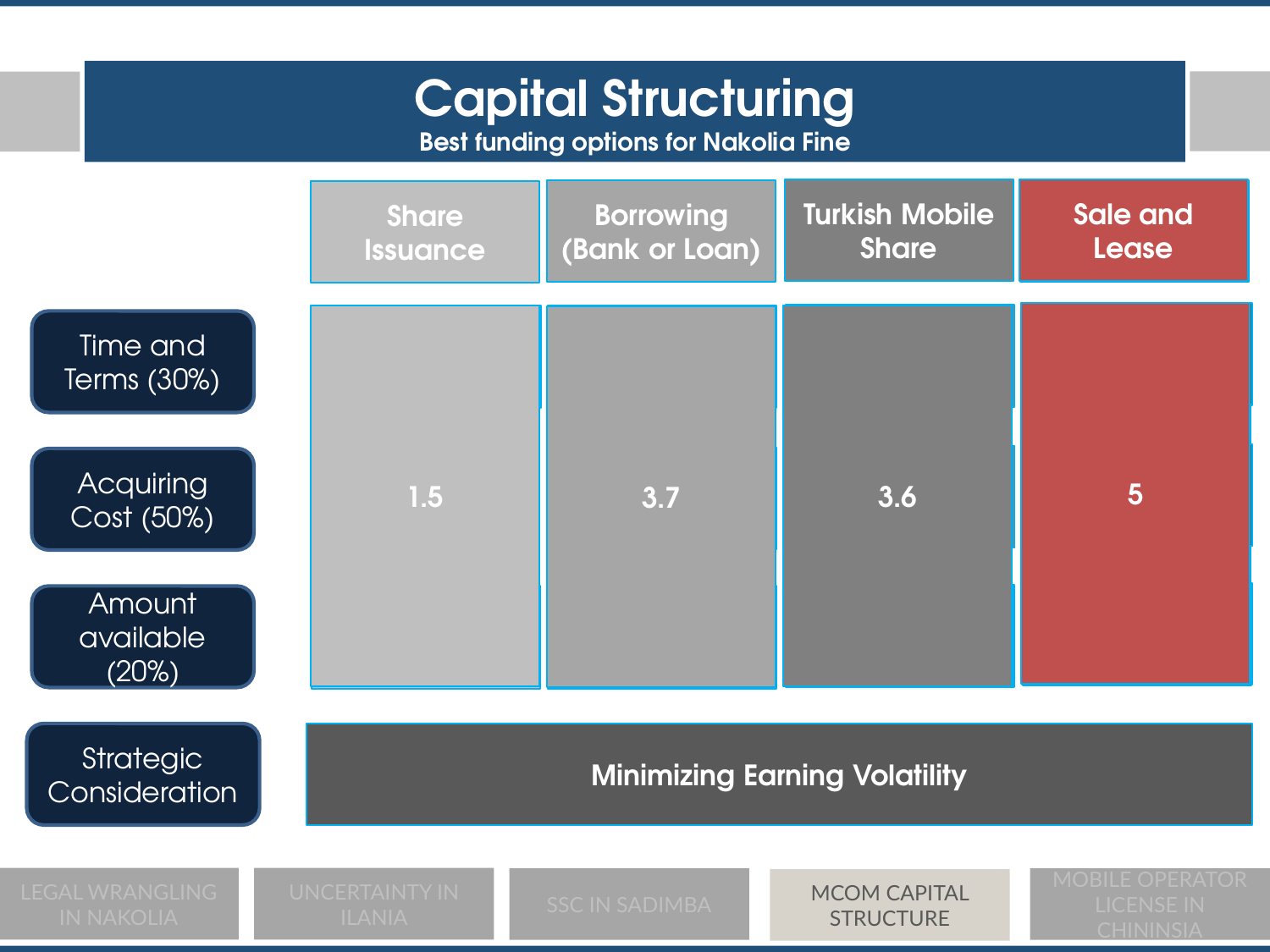

Capital Structuring
Best funding options for Nakolia Fine

Turkish Mobile Share
Sale and Lease
Borrowing (Bank or Loan)
Sale and Lease
Share Issuance
5
5
5
5
2
1.5
3.6
2
1
4
1
3.7
4
Time and Terms (30%)
5
5
4
4
3
3
Acquiring Cost (50%)
2
2
5
5
5
5
Amount available (20%)
1
5
1
5
Strategic Consideration
Minimizing Earning Volatility
LEGAL WRANGLING IN NAKOLIA
UNCERTAINTY IN ILANIA
SSC IN SADIMBA
MOBILE OPERATOR LICENSE IN CHININSIA
MCOM CAPITAL STRUCTURE